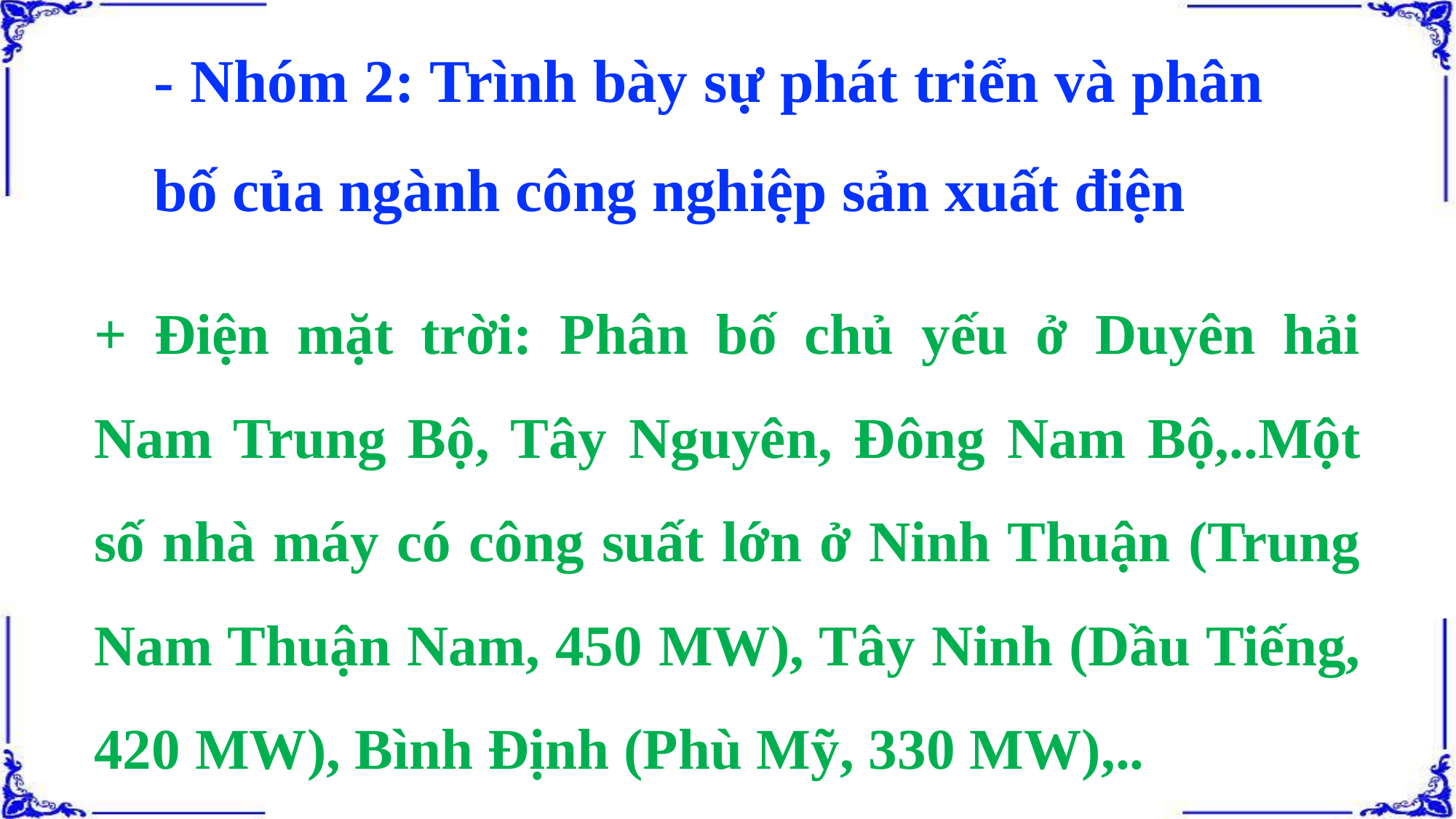

- Nhóm 2: Trình bày sự phát triển và phân bố của ngành công nghiệp sản xuất điện
+ Điện mặt trời: Phân bố chủ yếu ở Duyên hải Nam Trung Bộ, Tây Nguyên, Đông Nam Bộ,..Một số nhà máy có công suất lớn ở Ninh Thuận (Trung Nam Thuận Nam, 450 MW), Tây Ninh (Dầu Tiếng, 420 MW), Bình Định (Phù Mỹ, 330 MW),..